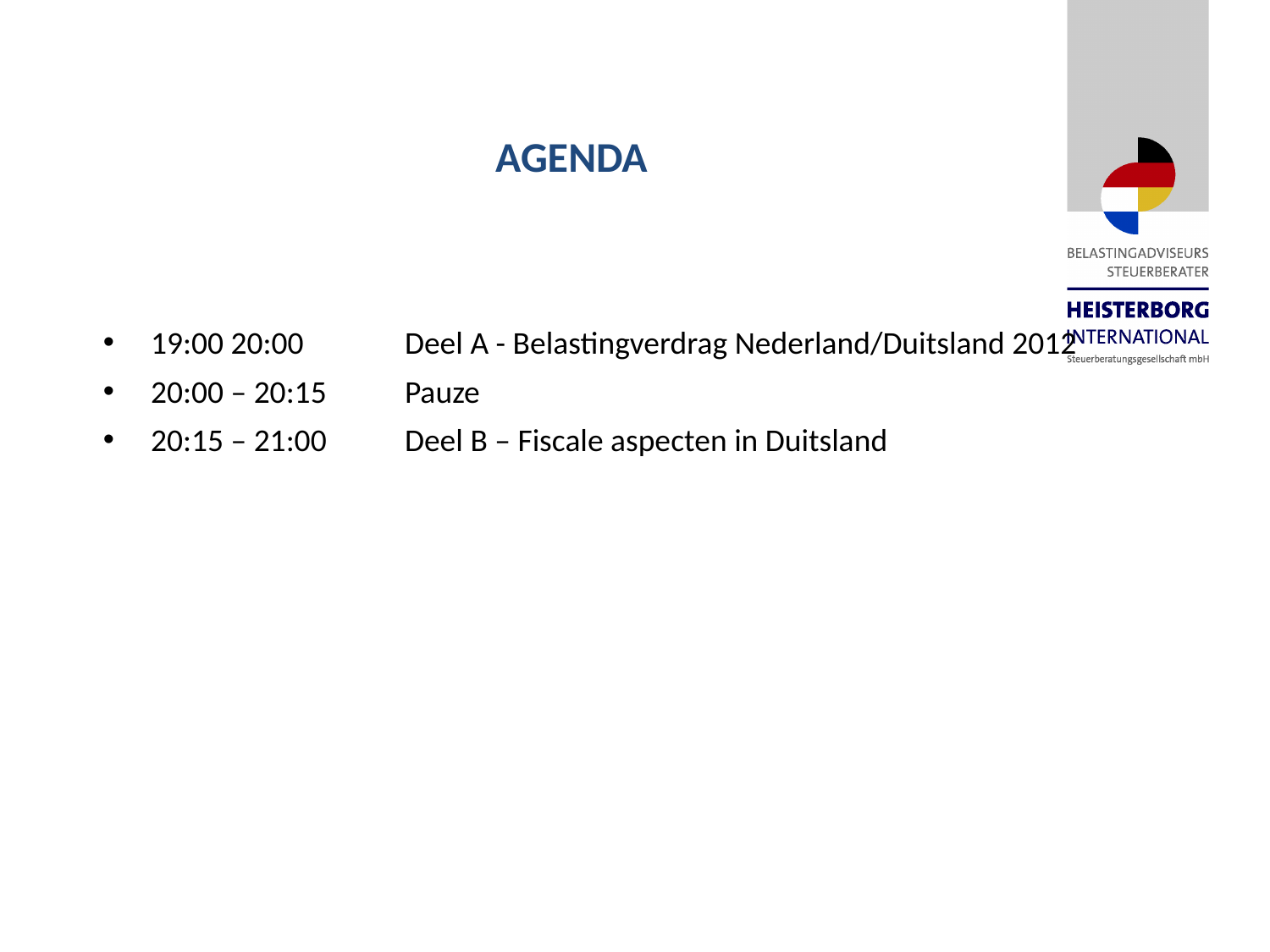

AGENDA
19:00 20:00	Deel A - Belastingverdrag Nederland/Duitsland 2012
20:00 – 20:15	Pauze
20:15 – 21:00	Deel B – Fiscale aspecten in Duitsland